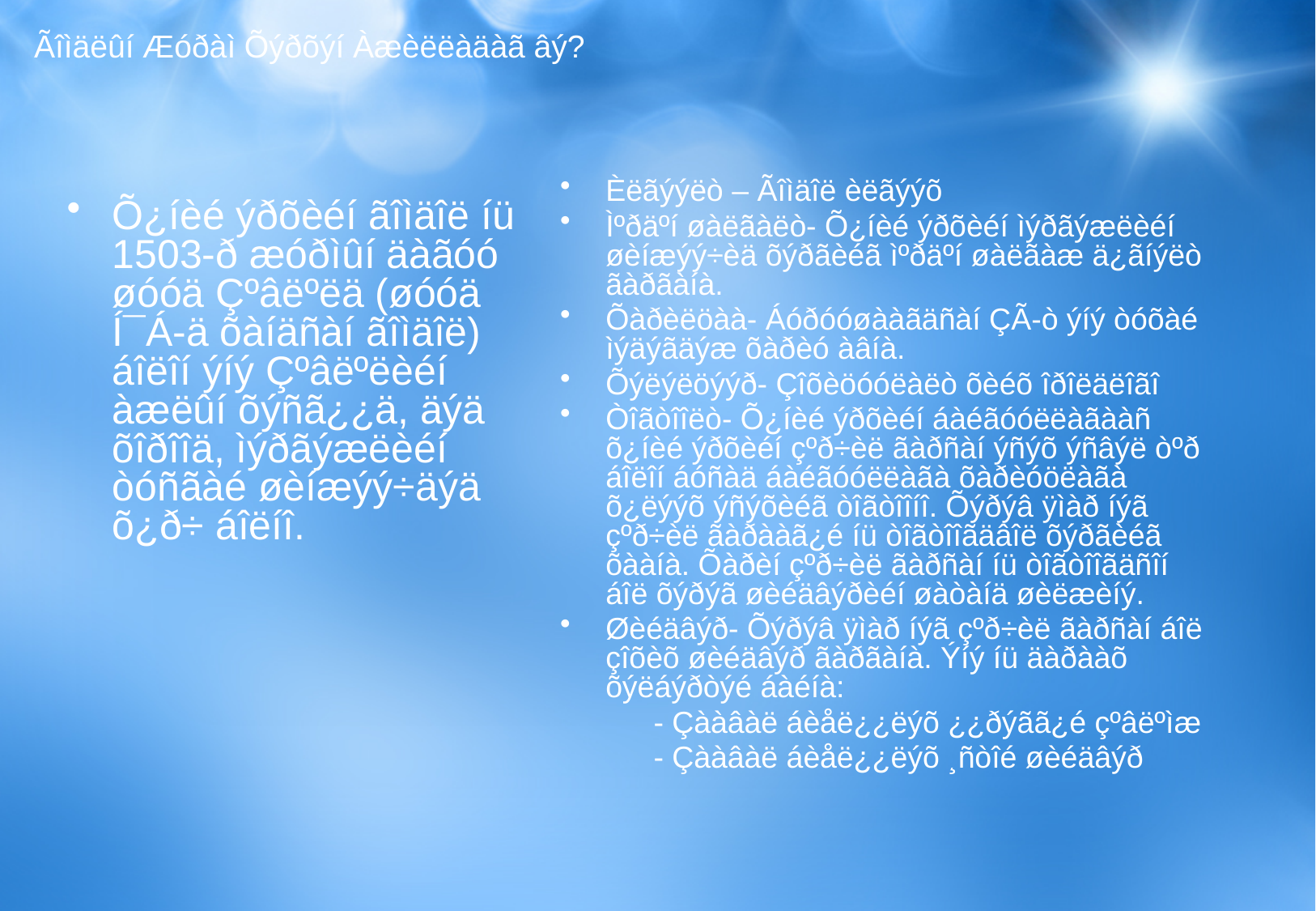

# Ãîìäëûí Æóðàì Õýðõýí Àæèëëàäàã âý?
Èëãýýëò – Ãîìäîë èëãýýõ
Ìºðäºí øàëãàëò- Õ¿íèé ýðõèéí ìýðãýæëèéí øèíæýý÷èä õýðãèéã ìºðäºí øàëãàæ ä¿ãíýëò ãàðãàíà.
Õàðèëöàà- Áóðóóøààãäñàí ÇÃ-ò ýíý òóõàé ìýäýãäýæ õàðèó àâíà.
Õýëýëöýýð- Çîõèöóóëàëò õèéõ îðîëäëîãî
Òîãòîîëò- Õ¿íèé ýðõèéí áàéãóóëëàãààñ õ¿íèé ýðõèéí çºð÷èë ãàðñàí ýñýõ ýñâýë òºð áîëîí áóñàä áàéãóóëëàãà õàðèóöëàãà õ¿ëýýõ ýñýõèéã òîãòîîíî. Õýðýâ ÿìàð íýã çºð÷èë ãàðààã¿é íü òîãòîîãäâîë õýðãèéã õààíà. Õàðèí çºð÷èë ãàðñàí íü òîãòîîãäñîí áîë õýðýã øèéäâýðèéí øàòàíä øèëæèíý.
Øèéäâýð- Õýðýâ ÿìàð íýã çºð÷èë ãàðñàí áîë çîõèõ øèéäâýð ãàðãàíà. Ýíý íü äàðààõ õýëáýðòýé áàéíà:
           - Çààâàë áèåë¿¿ëýõ ¿¿ðýãã¿é çºâëºìæ
           - Çààâàë áèåë¿¿ëýõ ¸ñòîé øèéäâýð
Õ¿íèé ýðõèéí ãîìäîë íü 1503-ð æóðìûí äàãóó øóóä Çºâëºëä (øóóä Í¯Á-ä õàíäñàí ãîìäîë) áîëîí ýíý Çºâëºëèéí àæëûí õýñã¿¿ä, äýä õîðîîä, ìýðãýæëèéí òóñãàé øèíæýý÷äýä õ¿ð÷ áîëíî.